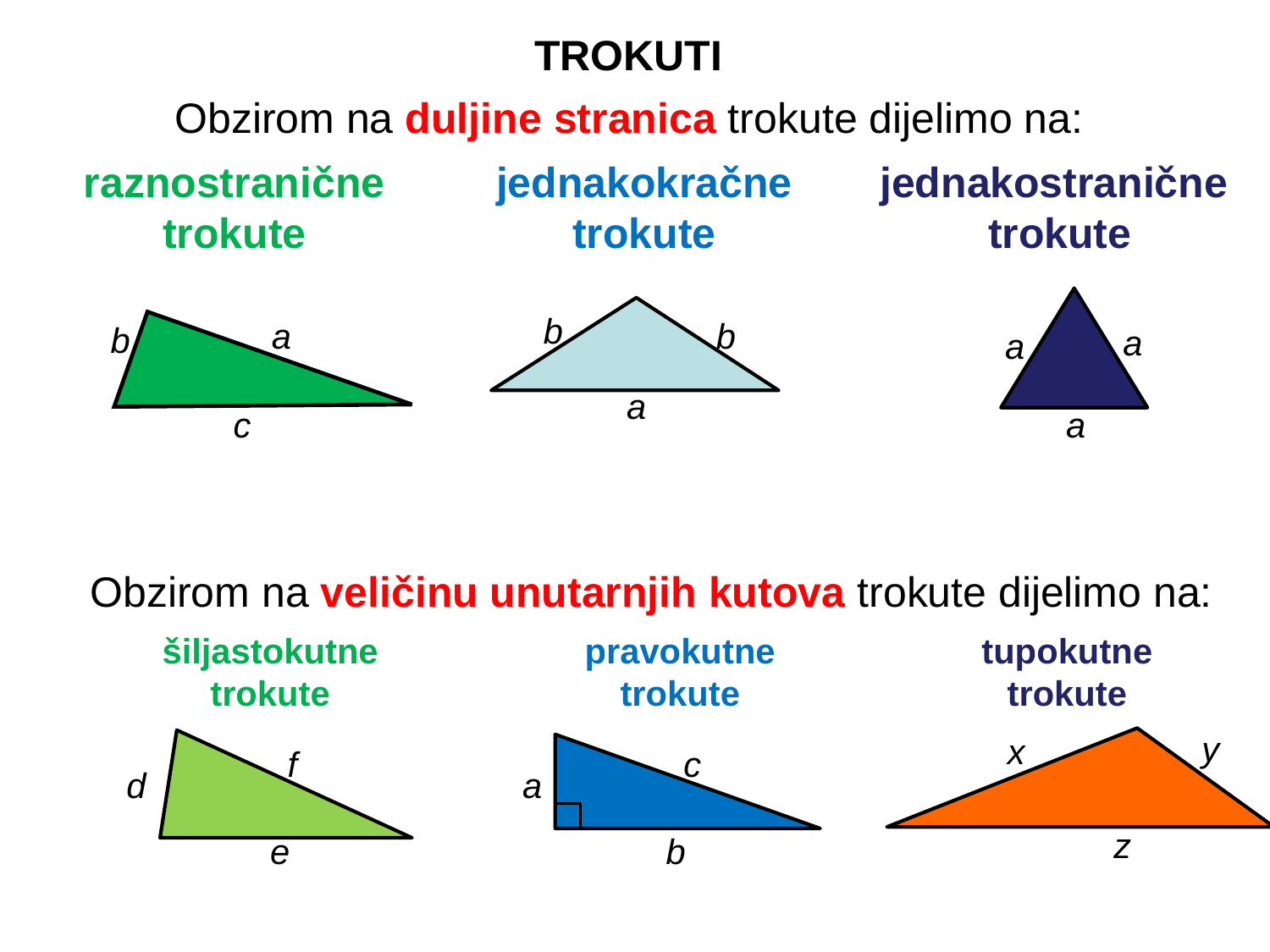

TROKUTI
Obzirom na duljine stranica trokute dijelimo na:
raznostranične trokute
jednakokračne trokute
jednakostranične  trokute

a
a
a

b
b
a

a
b
c
Obzirom na veličinu unutarnjih kutova trokute dijelimo na:
šiljastokutne trokute
pravokutne trokute
tupokutne trokute
y
x

f
c
d
a
z
e
b